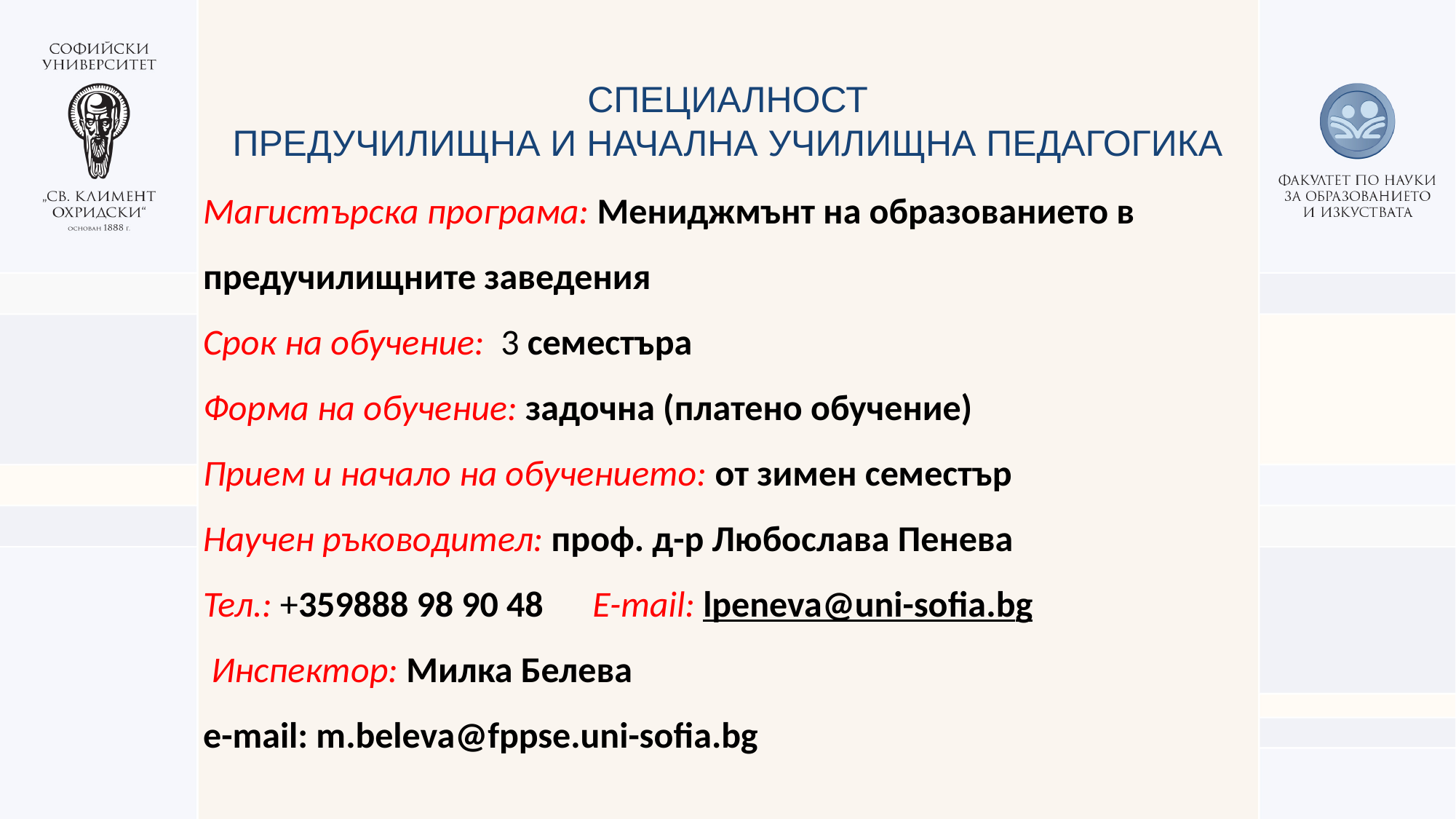

# СПЕЦИАЛНОСТ ПРЕДУЧИЛИЩНА И НАЧАЛНА УЧИЛИЩНА ПЕДАГОГИКА
Магистърска програма: Мениджмънт на образованието в предучилищните заведения
Срок на обучение:  3 семестъра
Форма на обучение: задочна (платено обучение)
Прием и начало на обучението: от зимен семестър
Научен ръководител: проф. д-р Любослава Пенева
Тел.: +359888 98 90 48      E-mail: lpeneva@uni-sofia.bg
 Инспектор: Милка Белева
e-mail: m.beleva@fppse.uni-sofia.bg